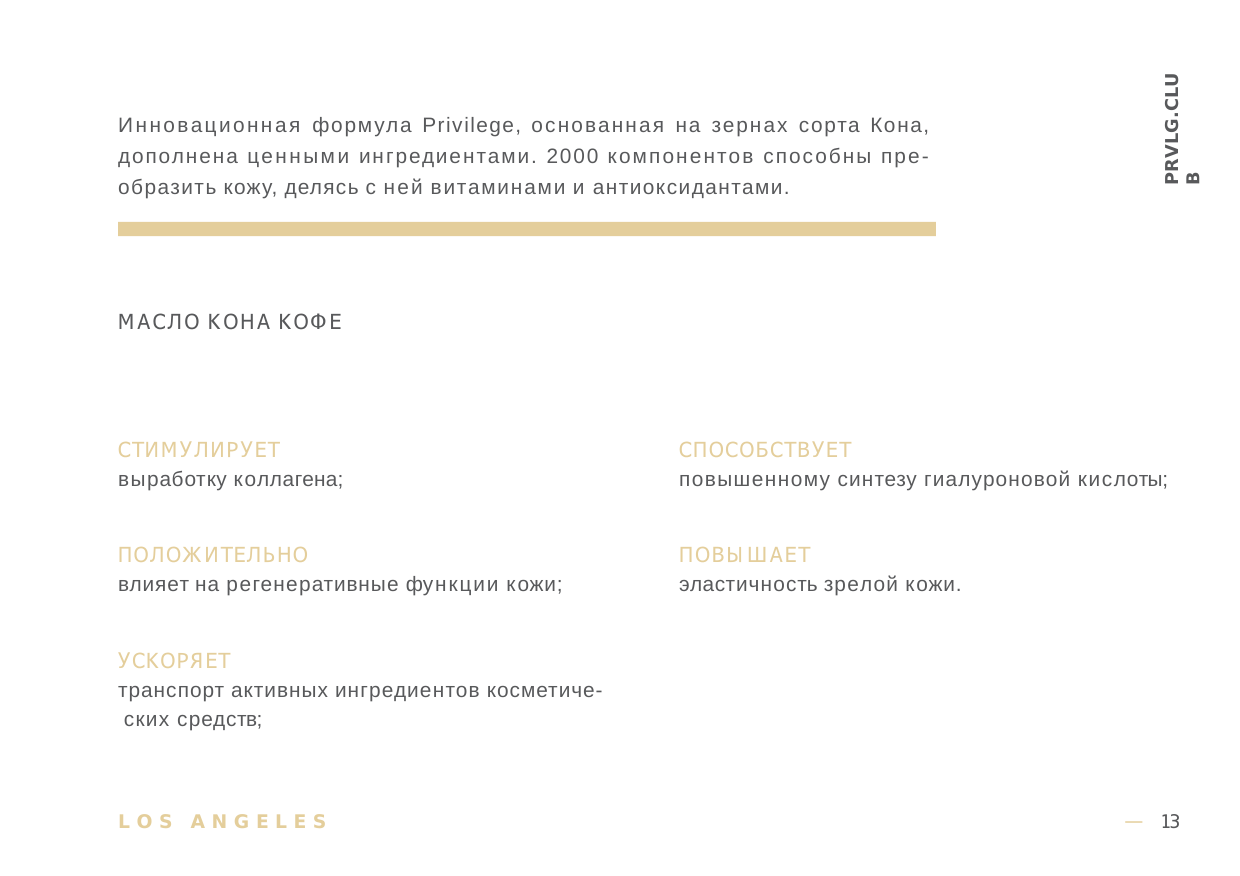

PRVLG.CLUB
Инновационная формула Privilege, основанная на зернах сорта Кона,  дополнена ценными ингредиентами. 2000 компонентов способны пре-  образить кожу, делясь с ней витаминами и антиоксидантами.

МАСЛО КОНА КОФЕ
СТИМУЛИРУЕТ
выработку коллагена;
СПОСОБСТВУЕТ
повышенному синтезу гиалуроновой кислоты;
ПОЛОЖИТЕЛЬНО
влияет на регенеративные функции кожи;
ПОВЫШАЕТ
эластичность зрелой кожи.
УСКОРЯЕТ
транспорт активных ингредиентов косметиче-  ских средств;
L O S A N G E L E S
—  13